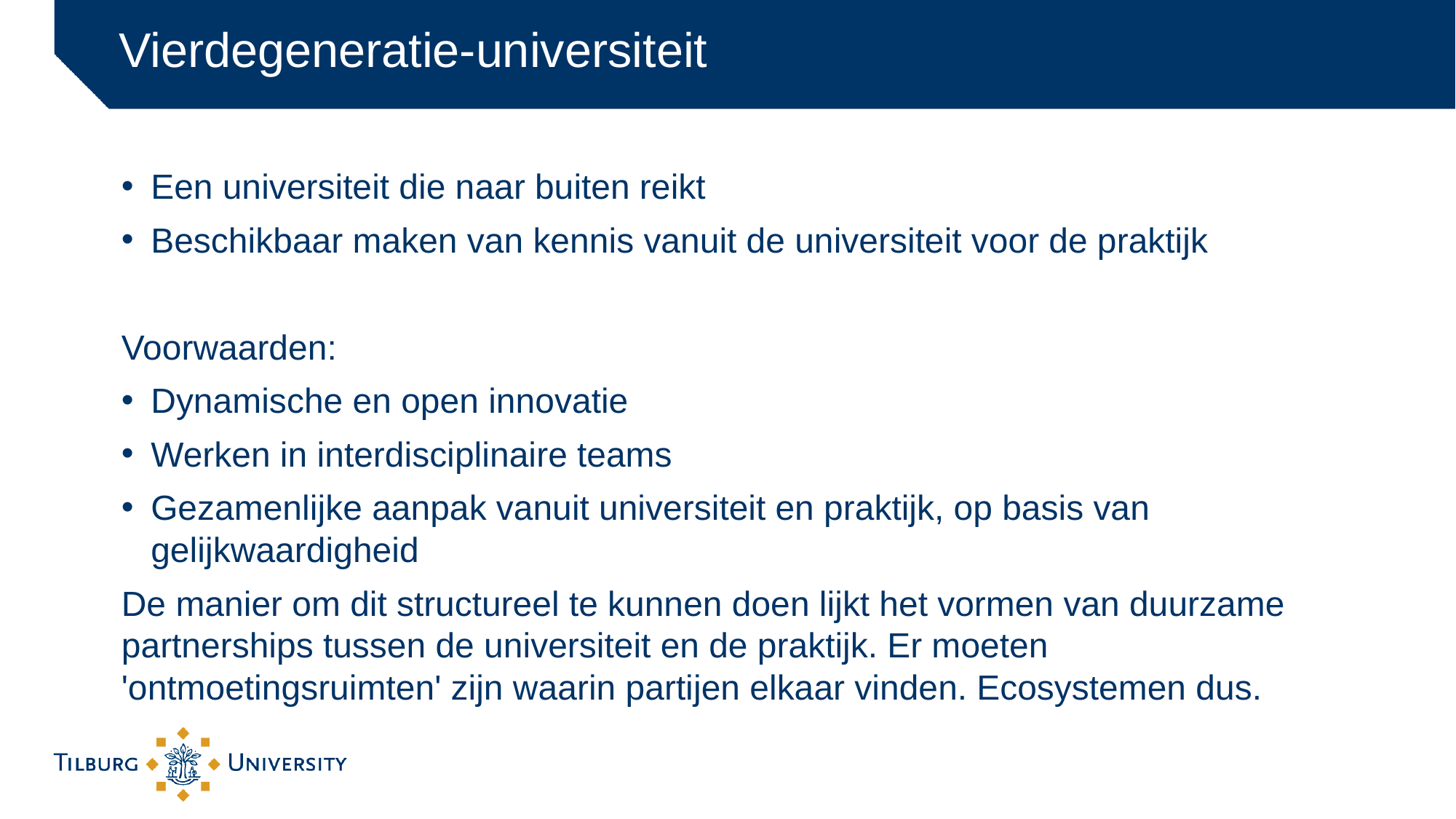

# Vierdegeneratie-universiteit
Een universiteit die naar buiten reikt
Beschikbaar maken van kennis vanuit de universiteit voor de praktijk

Voorwaarden:
Dynamische en open innovatie
Werken in interdisciplinaire teams
Gezamenlijke aanpak vanuit universiteit en praktijk, op basis van gelijkwaardigheid
De manier om dit structureel te kunnen doen lijkt het vormen van duurzame partnerships tussen de universiteit en de praktijk. Er moeten 'ontmoetingsruimten' zijn waarin partijen elkaar vinden. Ecosystemen dus.